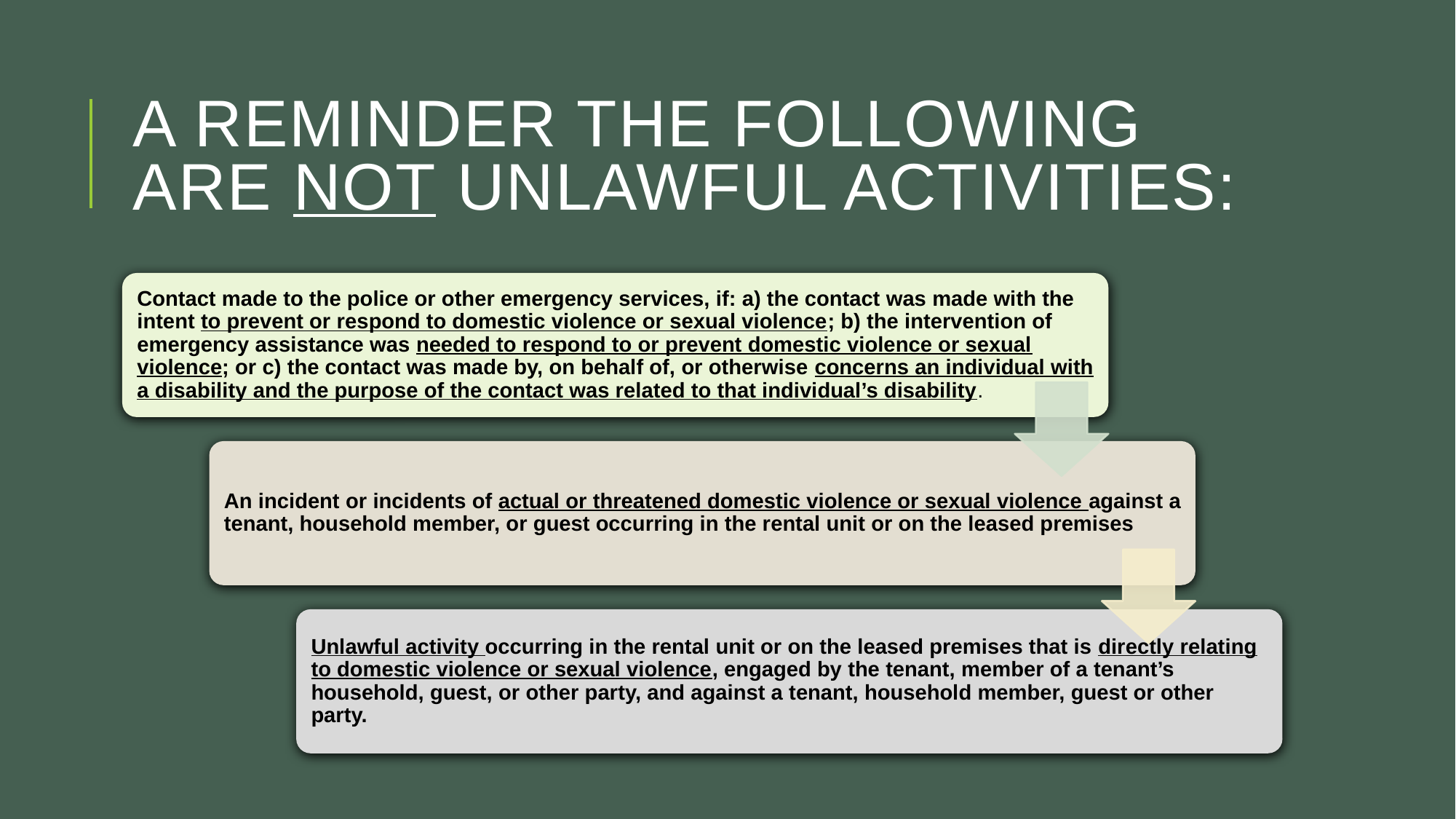

# A reminder the following are not unlawful activities:
Contact made to the police or other emergency services, if: a) the contact was made with the intent to prevent or respond to domestic violence or sexual violence; b) the intervention of emergency assistance was needed to respond to or prevent domestic violence or sexual violence; or c) the contact was made by, on behalf of, or otherwise concerns an individual with a disability and the purpose of the contact was related to that individual’s disability.
An incident or incidents of actual or threatened domestic violence or sexual violence against a tenant, household member, or guest occurring in the rental unit or on the leased premises
Unlawful activity occurring in the rental unit or on the leased premises that is directly relating to domestic violence or sexual violence, engaged by the tenant, member of a tenant’s household, guest, or other party, and against a tenant, household member, guest or other party.